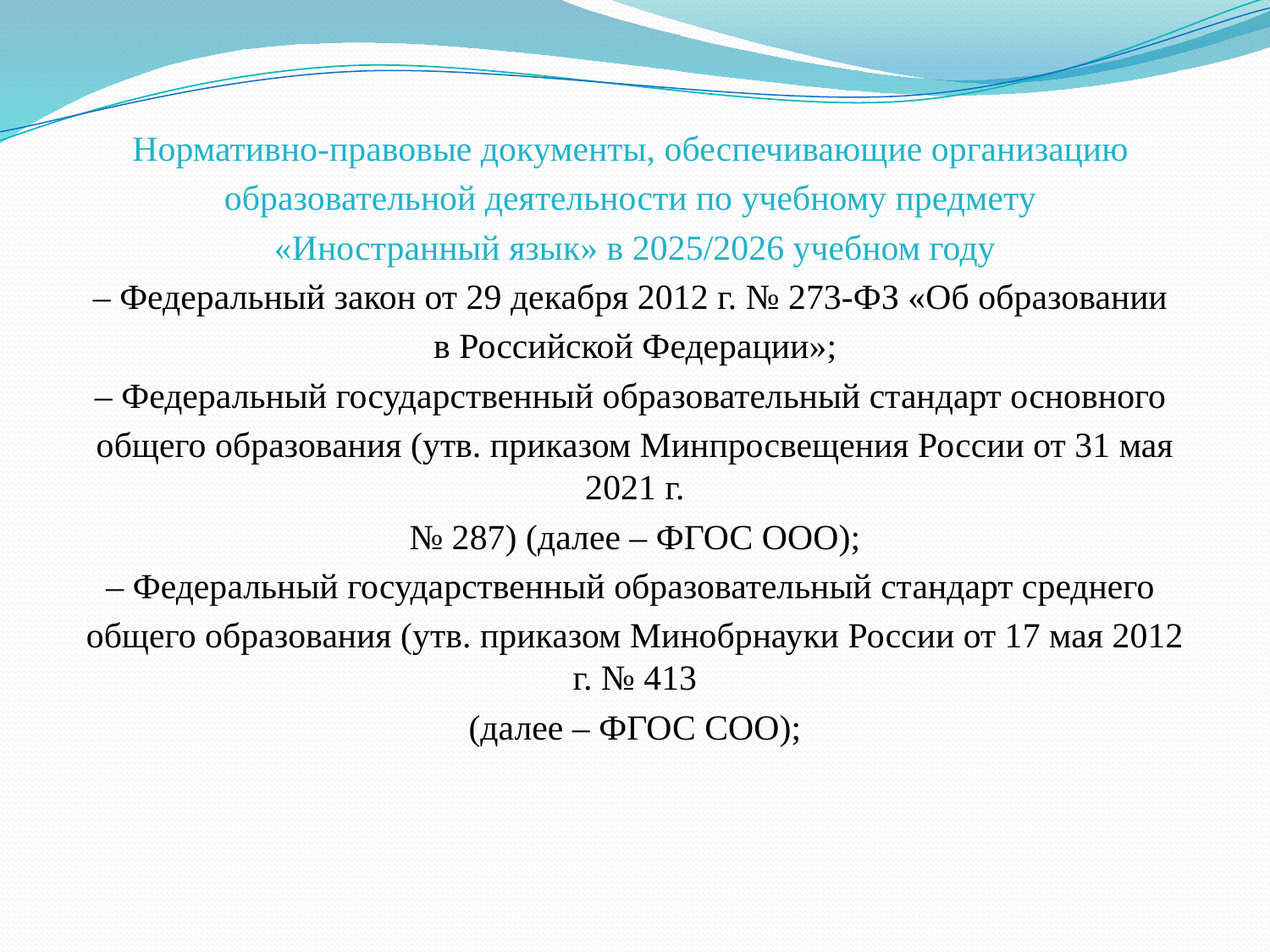

Нормативно-правовые документы, обеспечивающие организацию
образовательной деятельности по учебному предмету
«Иностранный язык» в 2025/2026 учебном году
– Федеральный закон от 29 декабря 2012 г. № 273-ФЗ «Об образовании
в Российской Федерации»;
– Федеральный государственный образовательный стандарт основного
общего образования (утв. приказом Минпросвещения России от 31 мая 2021 г.
№ 287) (далее – ФГОС ООО);
– Федеральный государственный образовательный стандарт среднего
общего образования (утв. приказом Минобрнауки России от 17 мая 2012 г. № 413
(далее – ФГОС СОО);

#